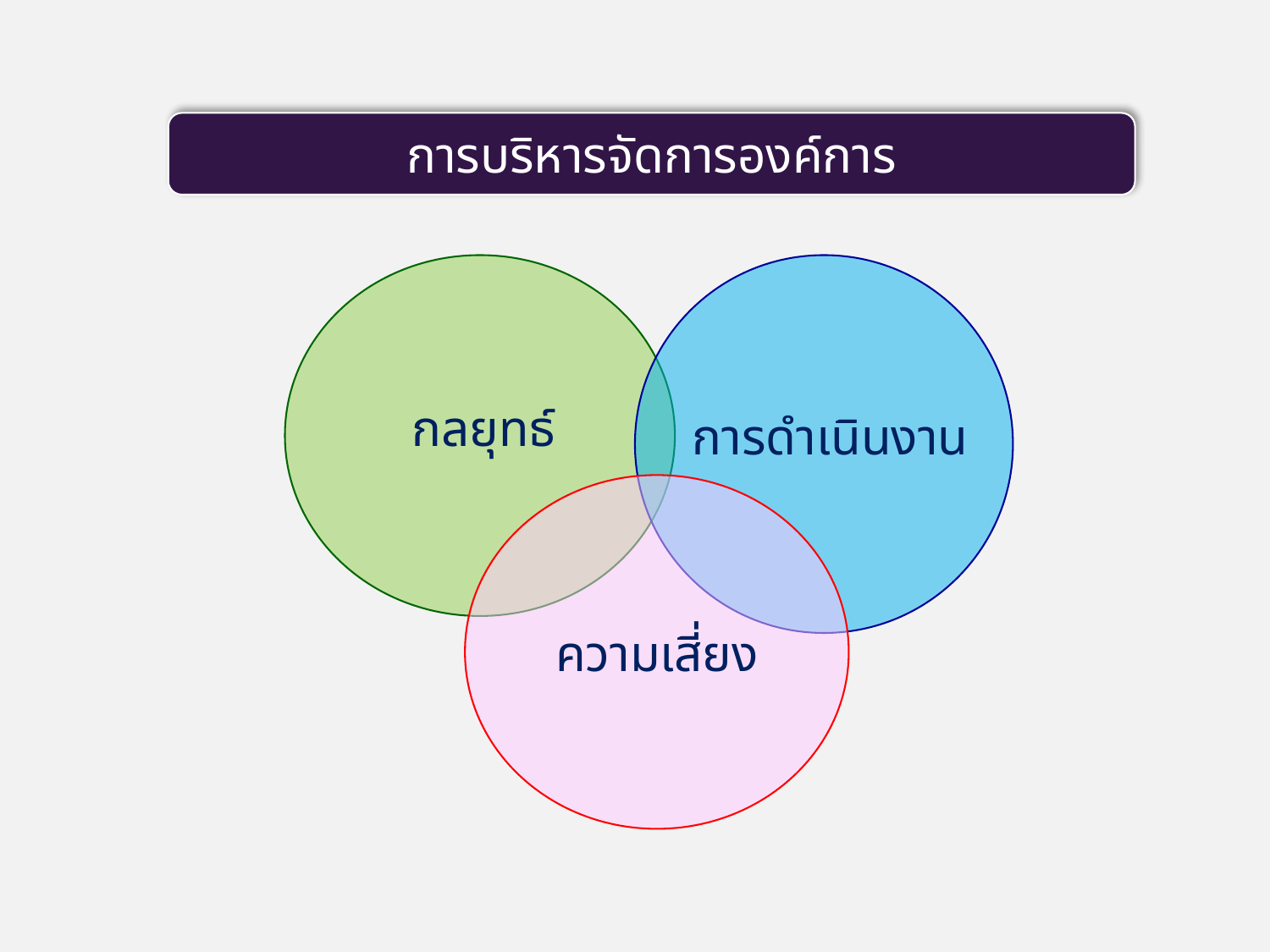

การบริหารจัดการองค์การ

กลยุทธ์
การดำเนินงาน

ความเสี่ยง